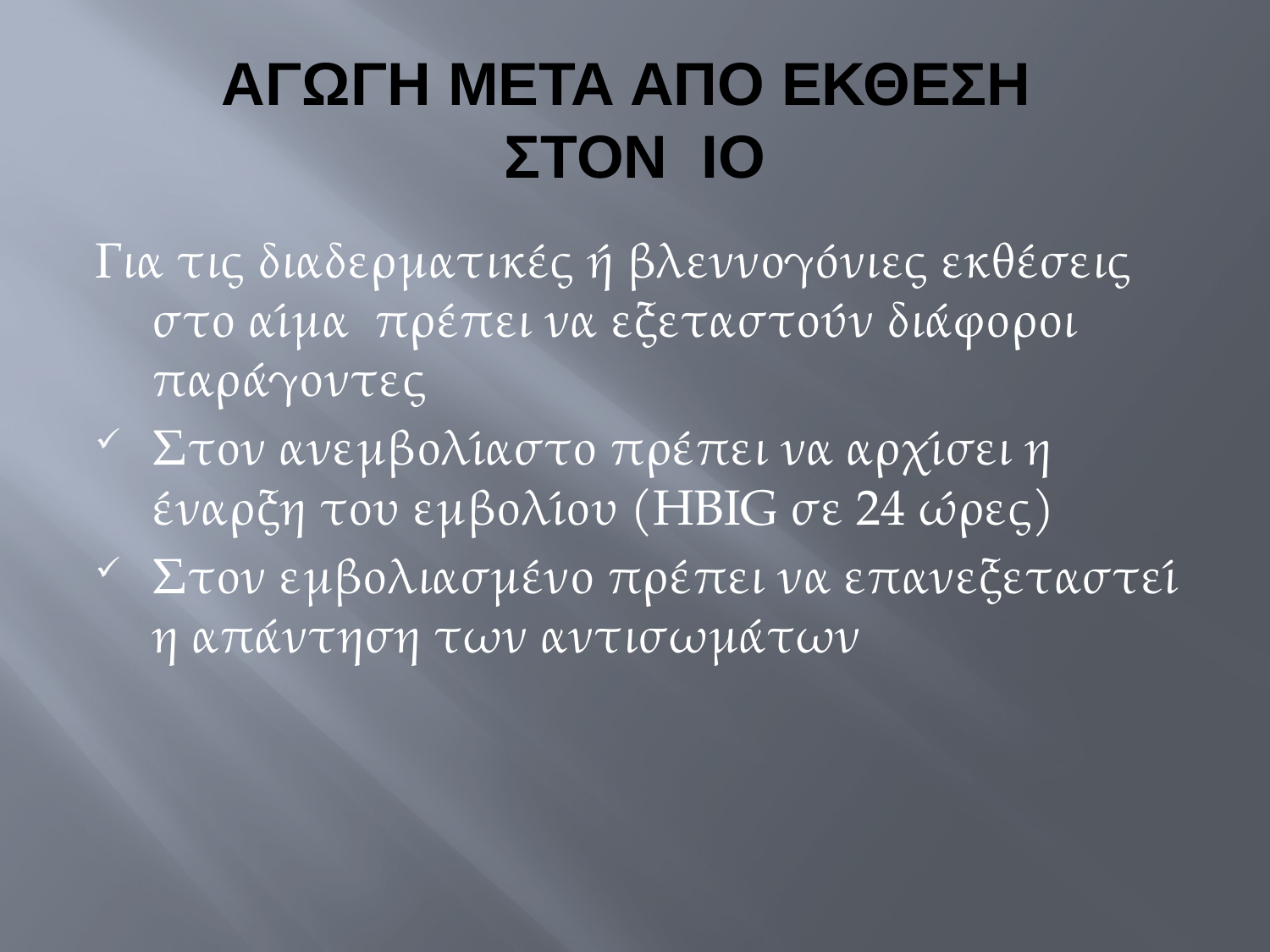

# ΑΓΩΓΗ ΜΕΤΑ ΑΠΟ ΕΚΘΕΣΗ ΣΤΟΝ  ΙΟ
Για τις διαδερματικές ή βλεννογόνιες εκθέσεις  στο αίμα  πρέπει να εξεταστούν διάφοροι παράγοντες
Στον ανεμβολίαστο πρέπει να αρχίσει η έναρξη του εμβολίου (HBIG σε 24 ώρες)
Στον εμβολιασμένο πρέπει να επανεξεταστεί η απάντηση των αντισωμάτων